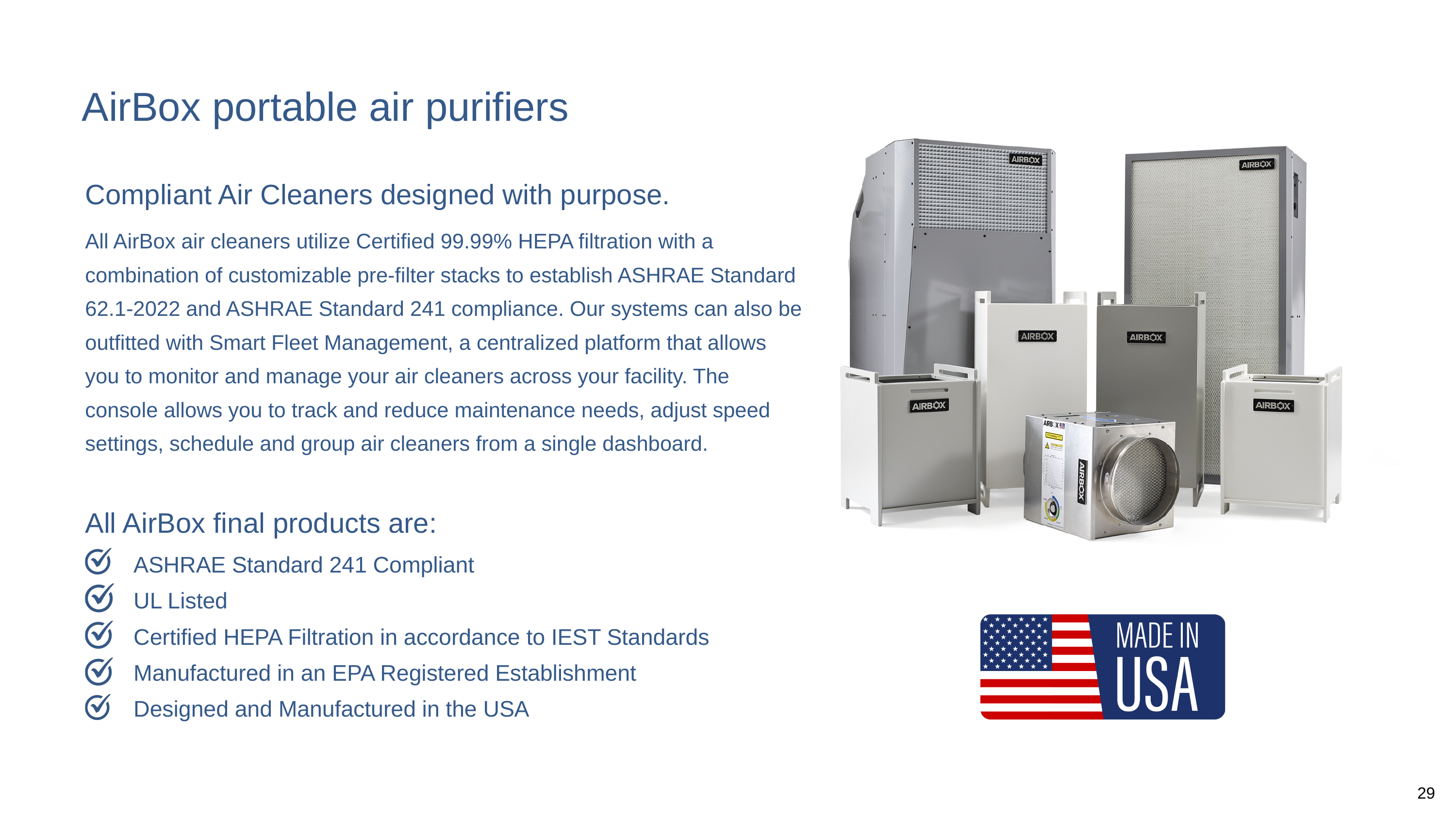

AirBox portable air purifiers

Compliant Air Cleaners designed with purpose.
All AirBox air cleaners utilize Certified 99.99% HEPA filtration with a combination of customizable pre-filter stacks to establish ASHRAE Standard 62.1-2022 and ASHRAE Standard 241 compliance. Our systems can also be outfitted with Smart Fleet Management, a centralized platform that allows you to monitor and manage your air cleaners across your facility. The console allows you to track and reduce maintenance needs, adjust speed settings, schedule and group air cleaners from a single dashboard.

ASHRAE Standard 241 Compliant
UL Listed
Certified HEPA Filtration in accordance to IEST Standards
Manufactured in an EPA Registered Establishment
Designed and Manufactured in the USA

All AirBox final products are:

29